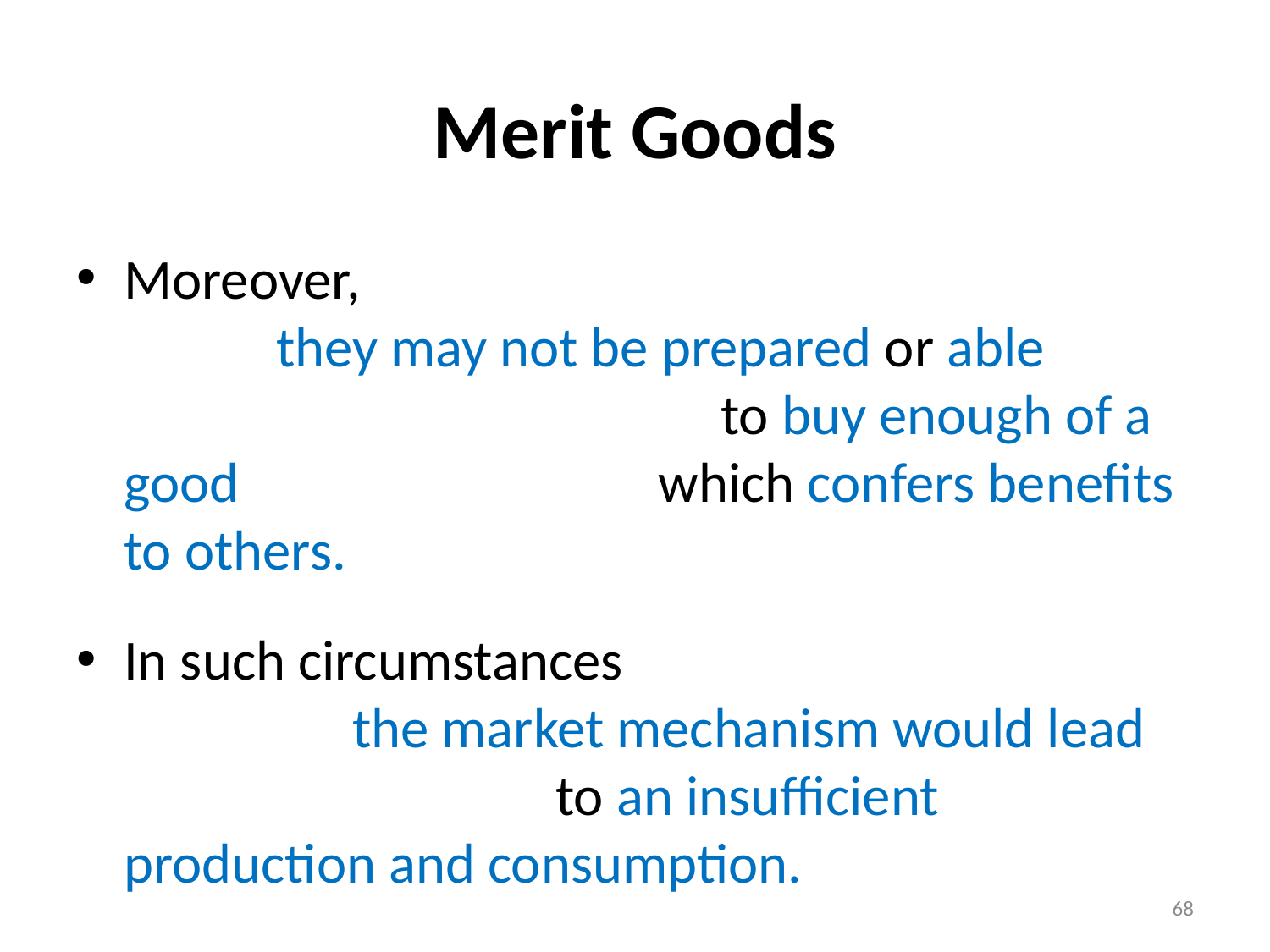

# Merit Goods
Moreover,                                                                              they may not be prepared or able                                                           to buy enough of a good                                 which confers benefits to others.
In such circumstances                                                               the market mechanism would lead                                      to an insufficient production and consumption.

68